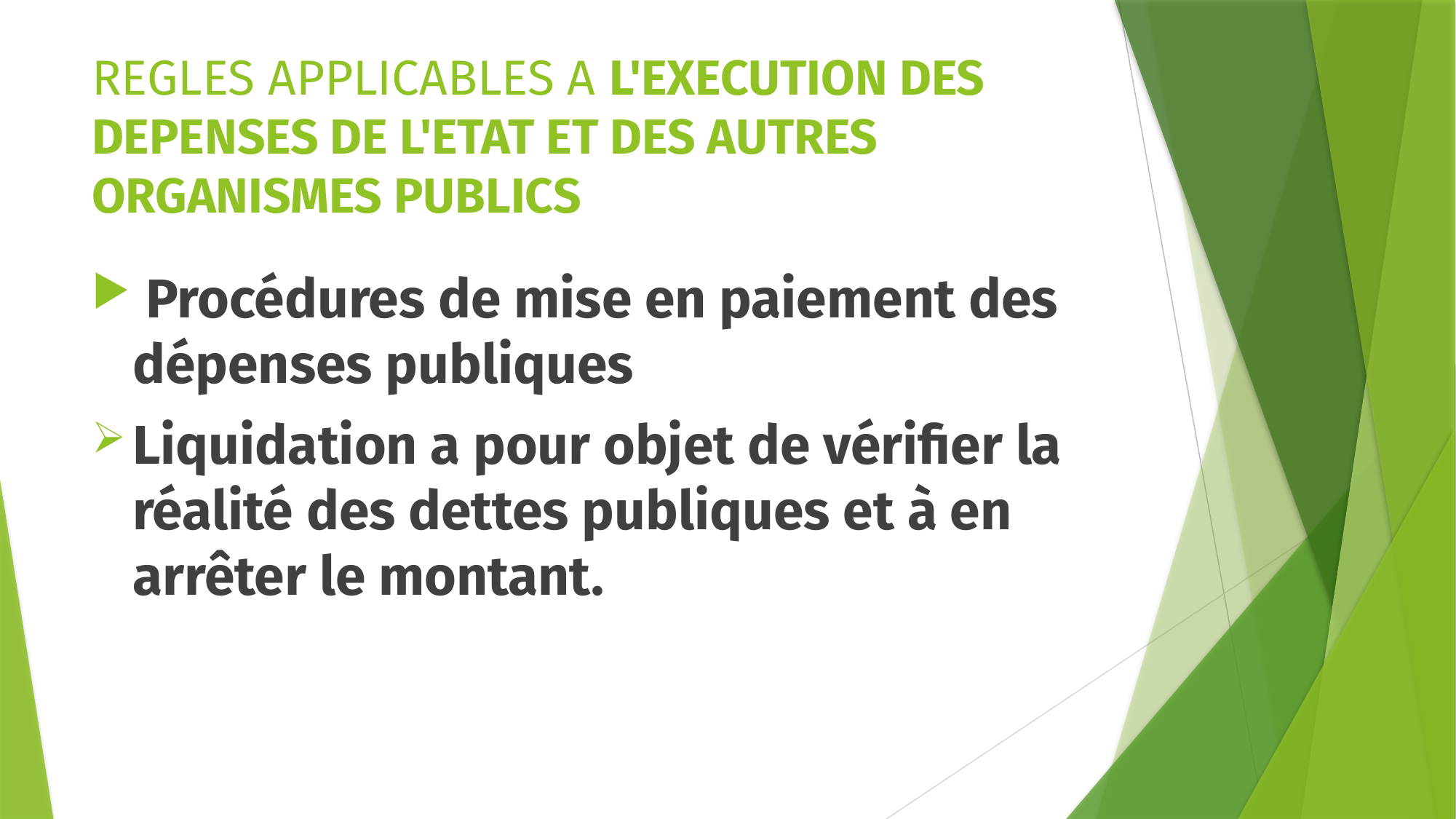

# REGLES APPLICABLES A L'EXECUTION DES DEPENSES DE L'ETAT ET DES AUTRES ORGANISMES PUBLICS
 Procédures de mise en paiement des dépenses publiques
Liquidation a pour objet de vérifier la réalité des dettes publiques et à en arrêter le montant.